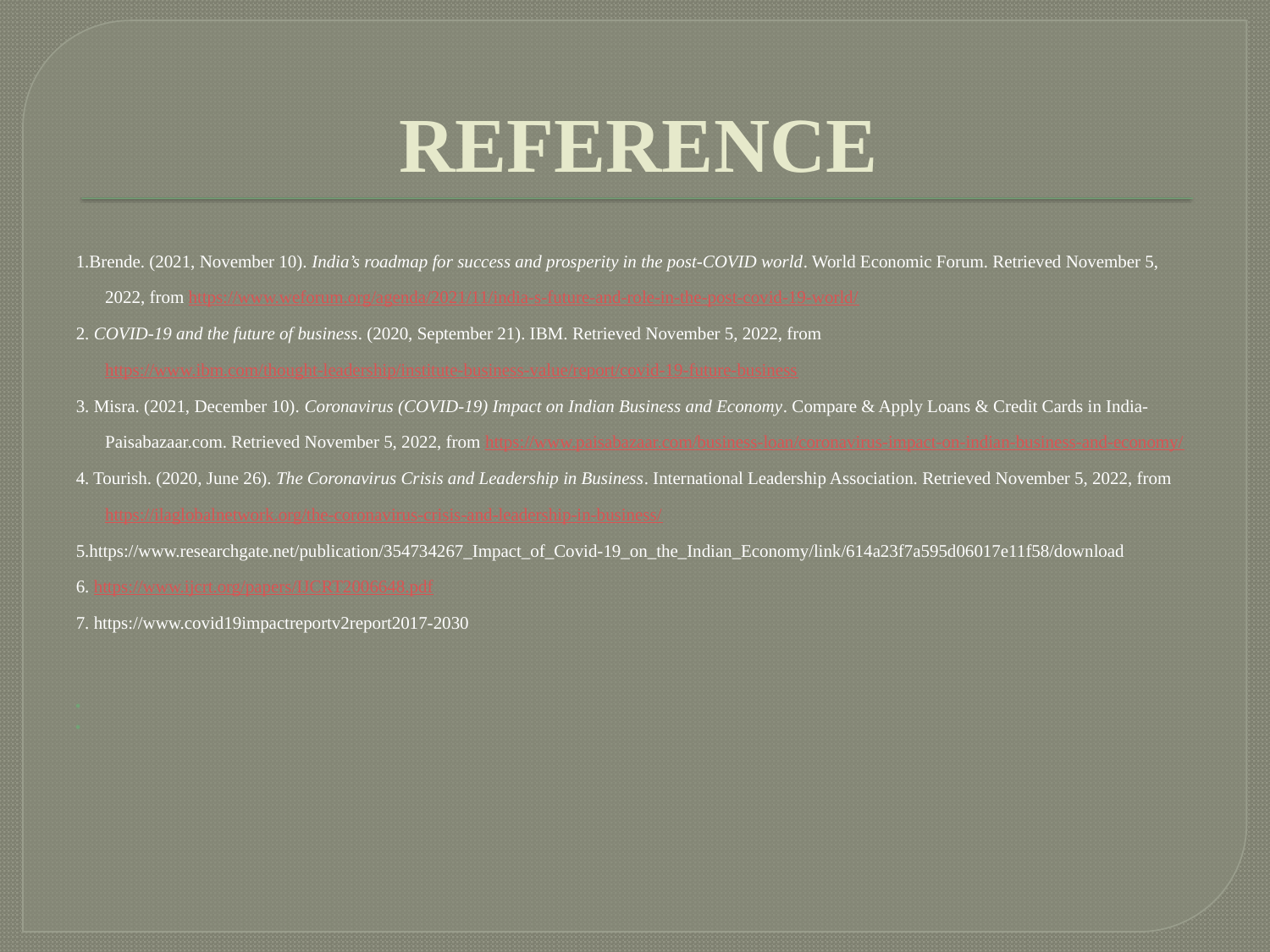

# REFERENCE
1.Brende. (2021, November 10). India’s roadmap for success and prosperity in the post-COVID world. World Economic Forum. Retrieved November 5, 2022, from https://www.weforum.org/agenda/2021/11/india-s-future-and-role-in-the-post-covid-19-world/
2. COVID-19 and the future of business. (2020, September 21). IBM. Retrieved November 5, 2022, from https://www.ibm.com/thought-leadership/institute-business-value/report/covid-19-future-business
3. Misra. (2021, December 10). Coronavirus (COVID-19) Impact on Indian Business and Economy. Compare & Apply Loans & Credit Cards in India- Paisabazaar.com. Retrieved November 5, 2022, from https://www.paisabazaar.com/business-loan/coronavirus-impact-on-indian-business-and-economy/
4. Tourish. (2020, June 26). The Coronavirus Crisis and Leadership in Business. International Leadership Association. Retrieved November 5, 2022, from https://ilaglobalnetwork.org/the-coronavirus-crisis-and-leadership-in-business/
5.https://www.researchgate.net/publication/354734267_Impact_of_Covid-19_on_the_Indian_Economy/link/614a23f7a595d06017e11f58/download
6. https://www.ijcrt.org/papers/IJCRT2006648.pdf
7. https://www.covid19impactreportv2report2017-2030